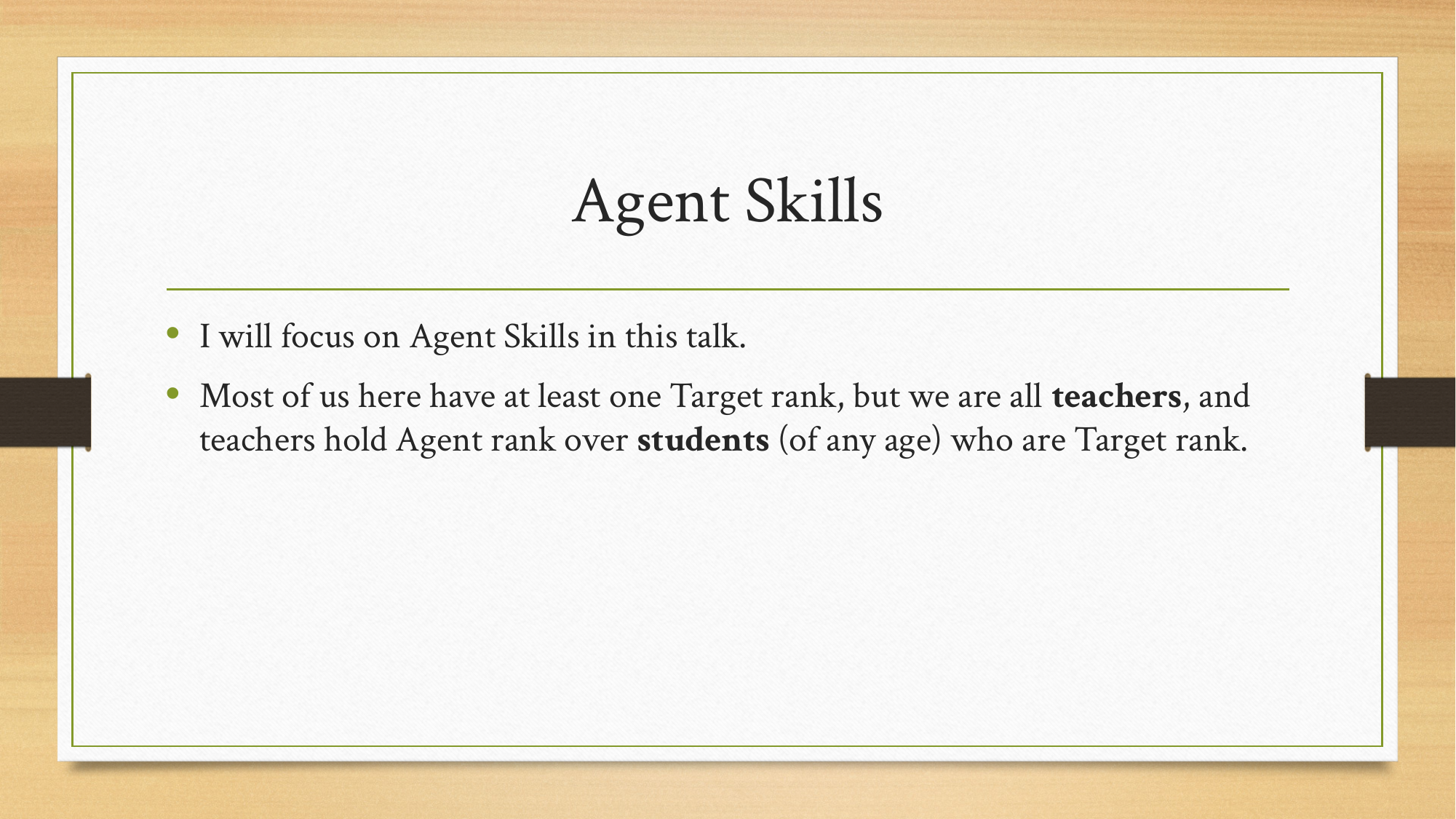

# Agent Skills
I will focus on Agent Skills in this talk.
Most of us here have at least one Target rank, but we are all teachers, and teachers hold Agent rank over students (of any age) who are Target rank.